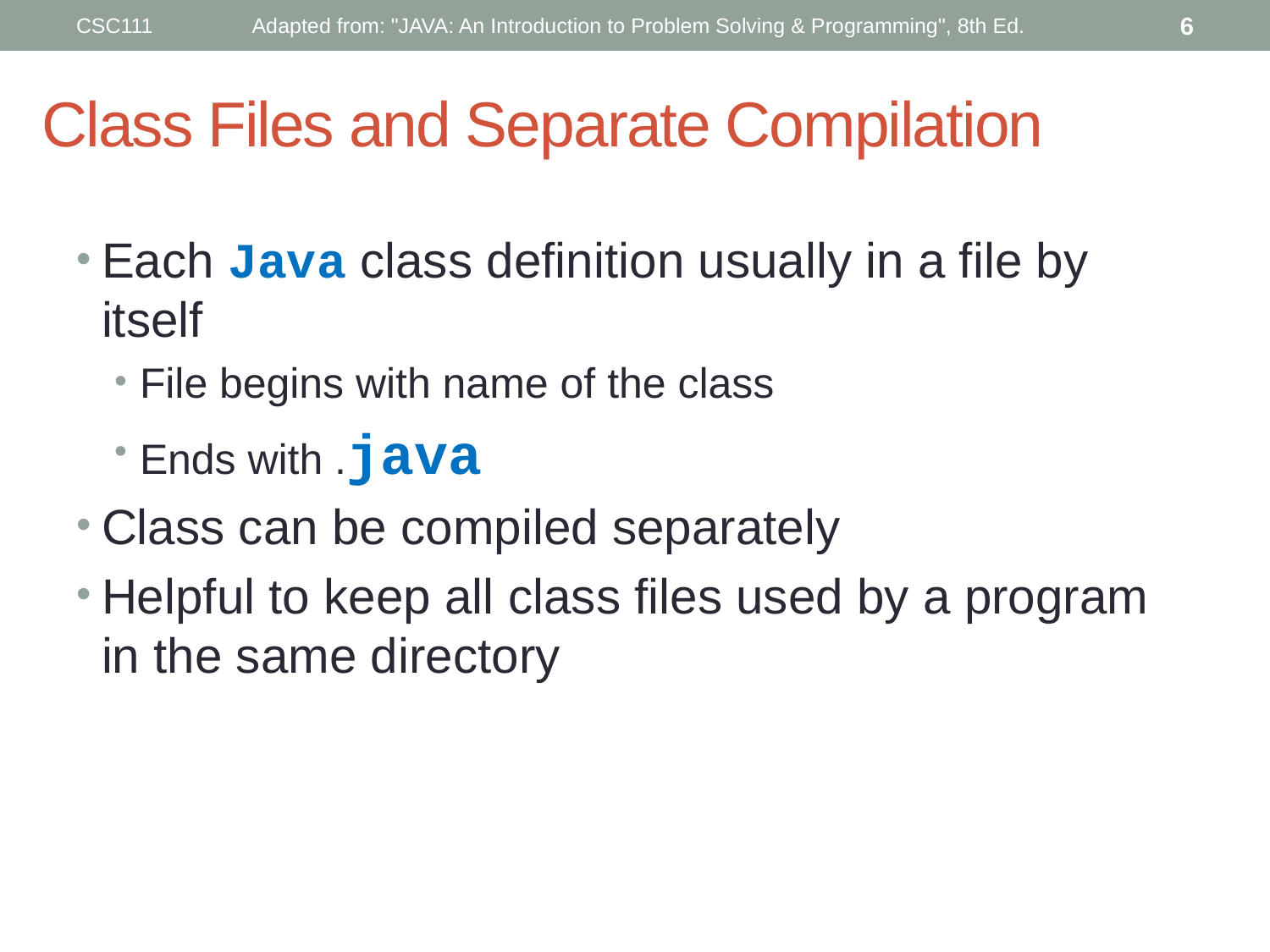

CSC111
Adapted from: "JAVA: An Introduction to Problem Solving & Programming", 8th Ed.
6
# Class Files and Separate Compilation
Each Java class definition usually in a file by itself
File begins with name of the class
Ends with .java
Class can be compiled separately
Helpful to keep all class files used by a program in the same directory